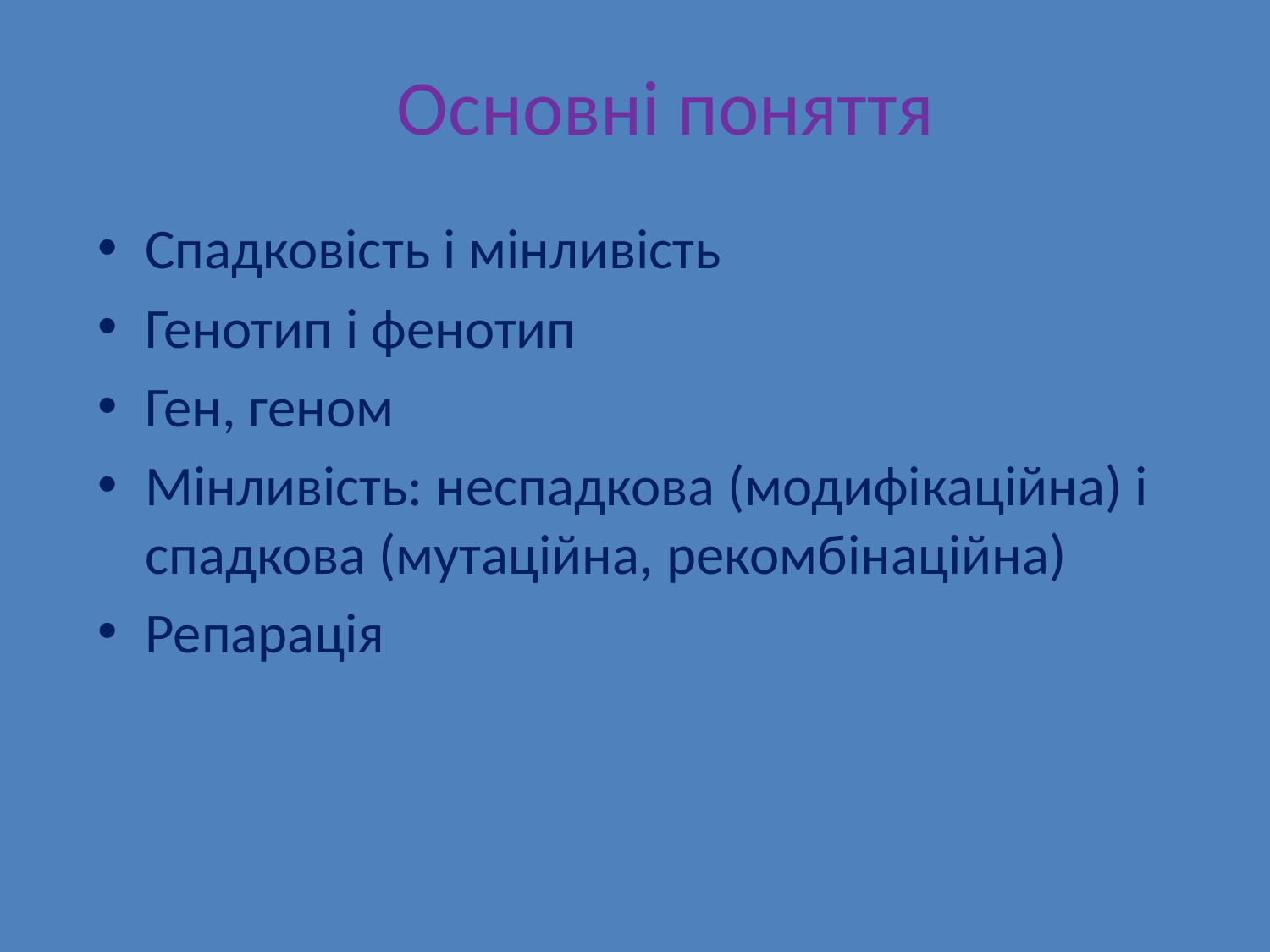

# Основні поняття
Спадковість і мінливість
Генотип і фенотип
Ген, геном
Мінливість: неспадкова (модифікаційна) і спадкова (мутаційна, рекомбінаційна)
Репарація